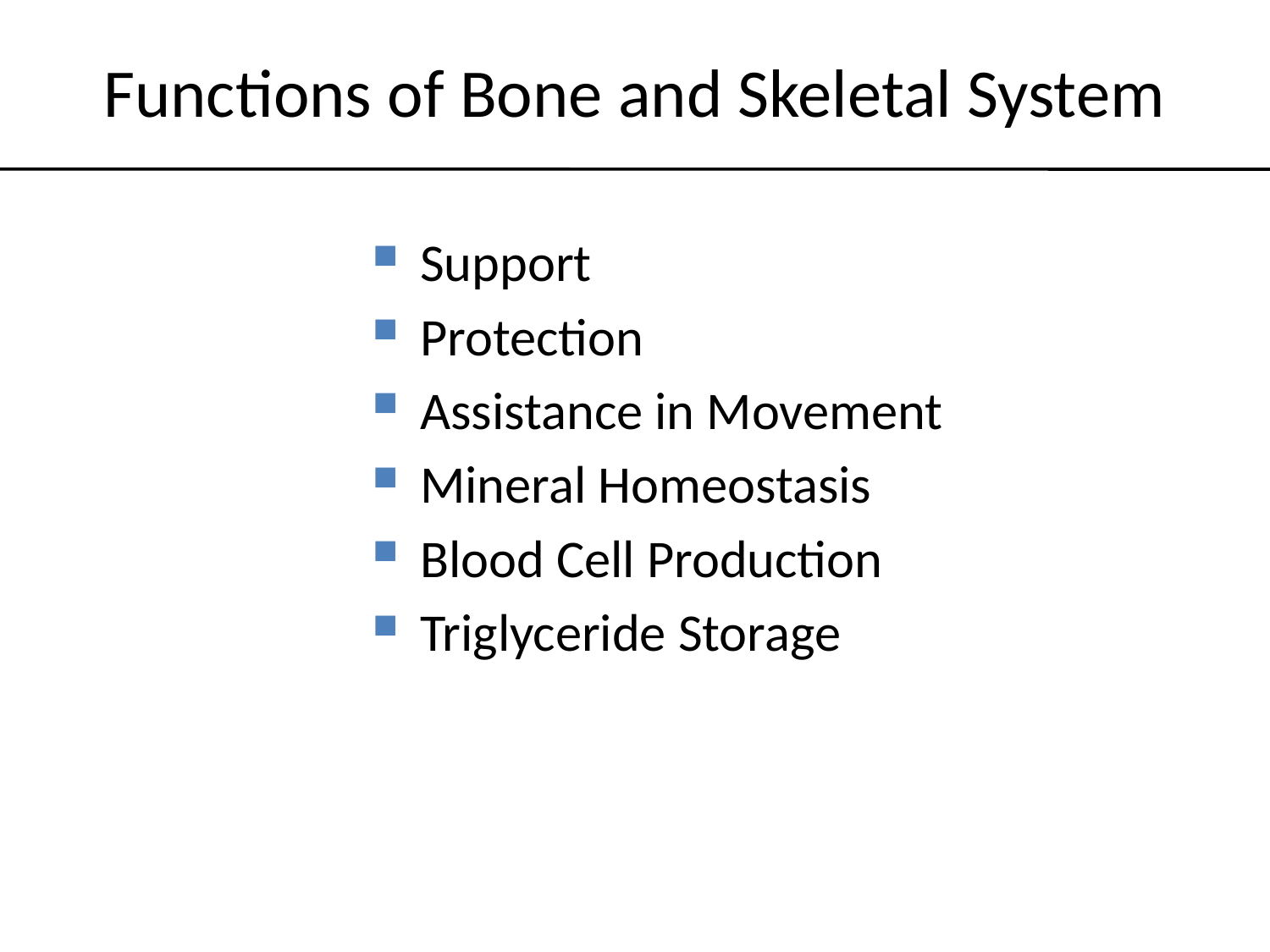

# Functions of Bone and Skeletal System
Support
Protection
Assistance in Movement
Mineral Homeostasis
Blood Cell Production
Triglyceride Storage